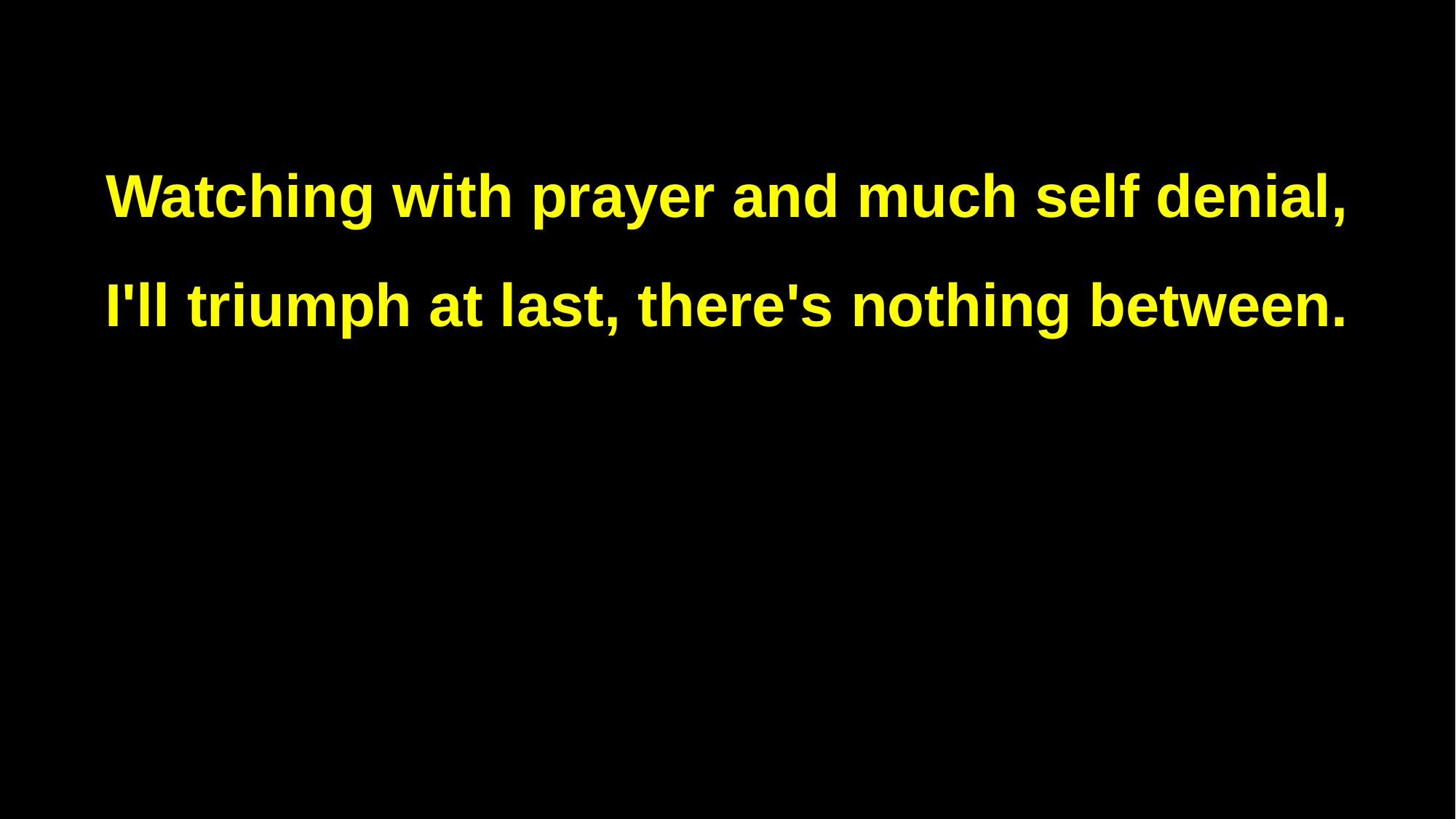

Watching with prayer and much self denial,
I'll triumph at last, there's nothing between.